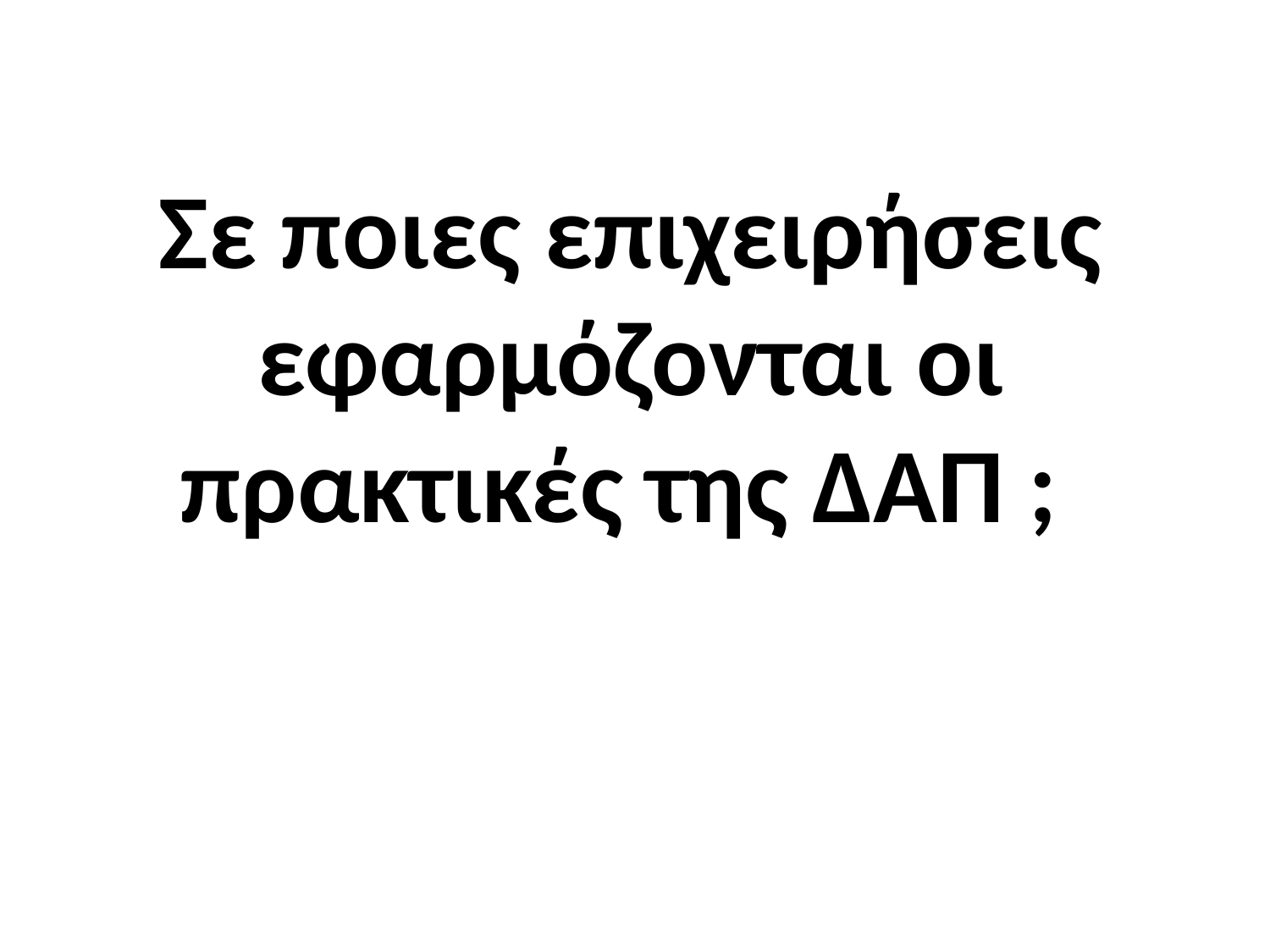

# Σε ποιες επιχειρήσεις εφαρμόζονται οι πρακτικές της ΔΑΠ ;